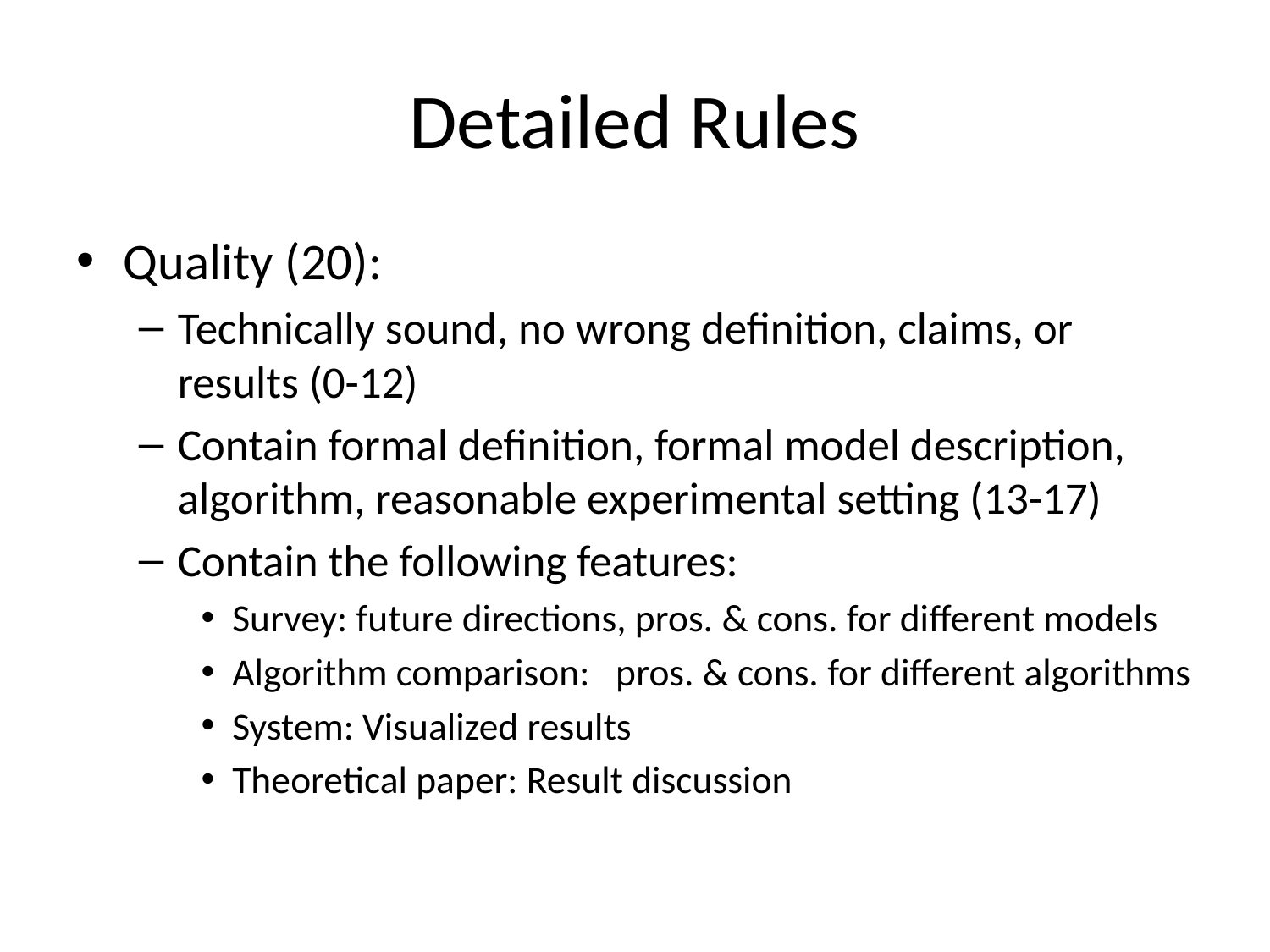

# Detailed Rules
Quality (20):
Technically sound, no wrong definition, claims, or results (0-12)
Contain formal definition, formal model description, algorithm, reasonable experimental setting (13-17)
Contain the following features:
Survey: future directions, pros. & cons. for different models
Algorithm comparison:   pros. & cons. for different algorithms
System: Visualized results
Theoretical paper: Result discussion